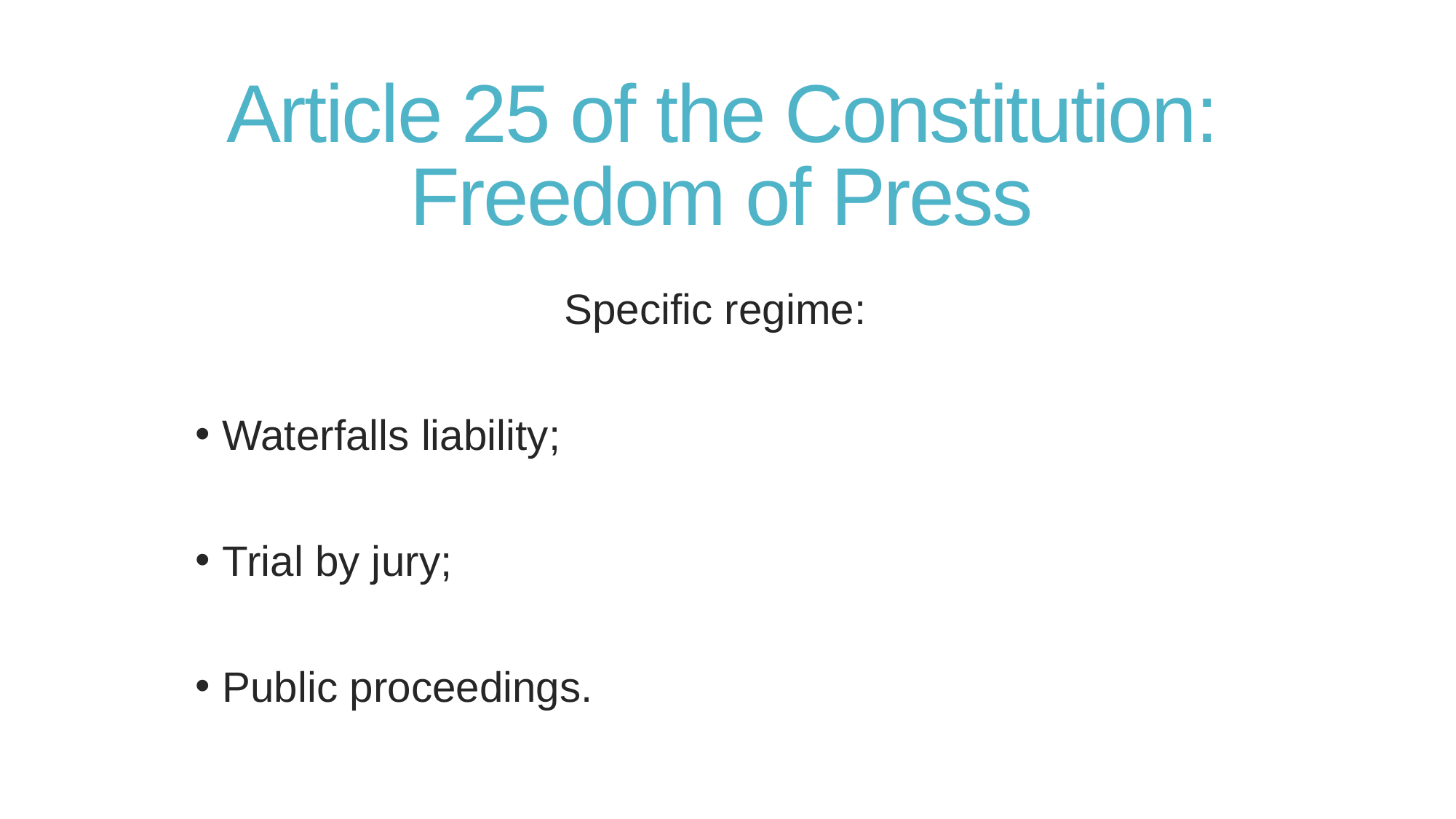

# Article 25 of the Constitution: Freedom of Press
Specific regime:

 Waterfalls liability;

 Trial by jury;

 Public proceedings.